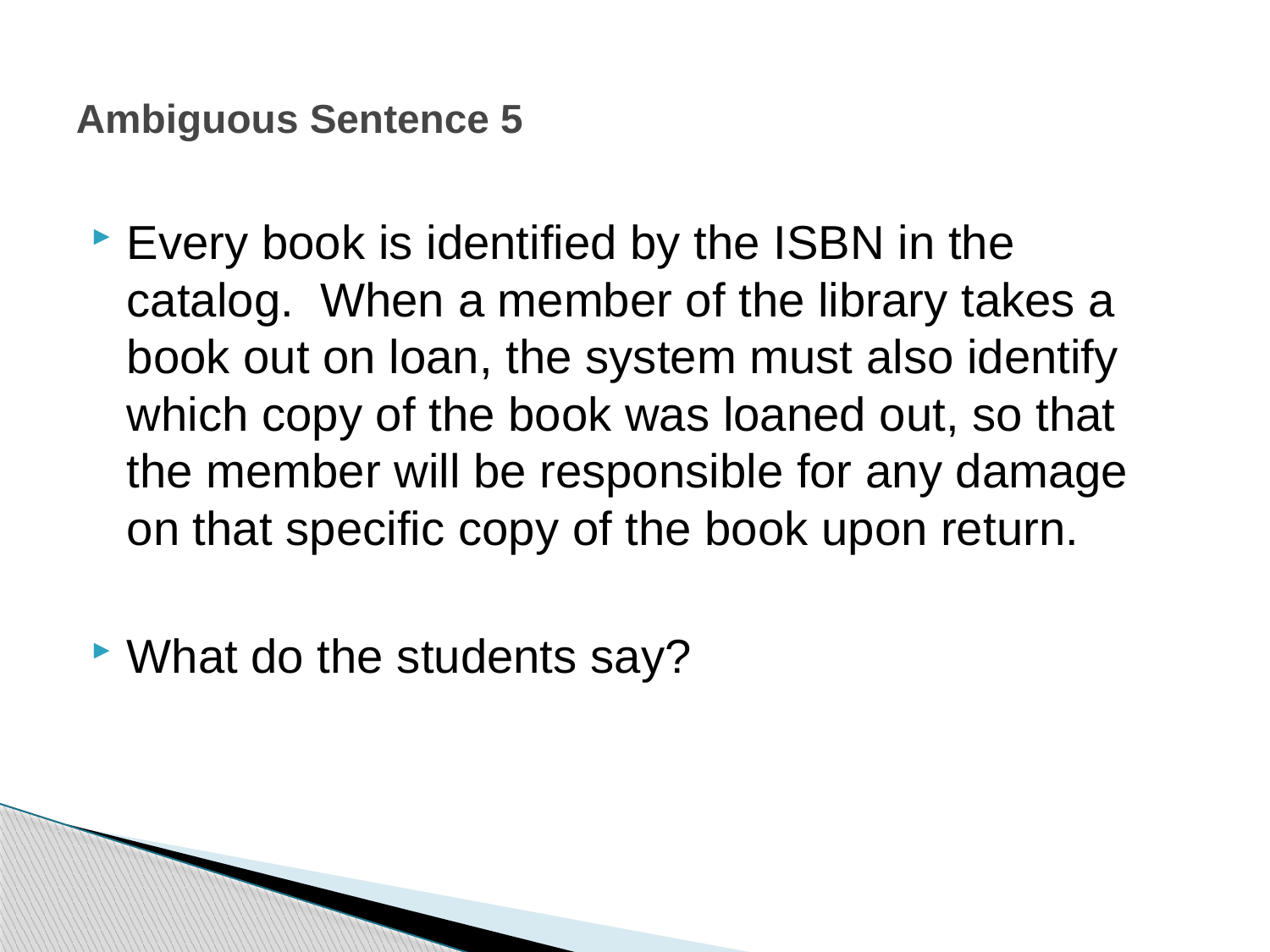

# Ambiguous Sentence 5
Every book is identified by the ISBN in the catalog.  When a member of the library takes a book out on loan, the system must also identify which copy of the book was loaned out, so that the member will be responsible for any damage on that specific copy of the book upon return.

What do the students say?